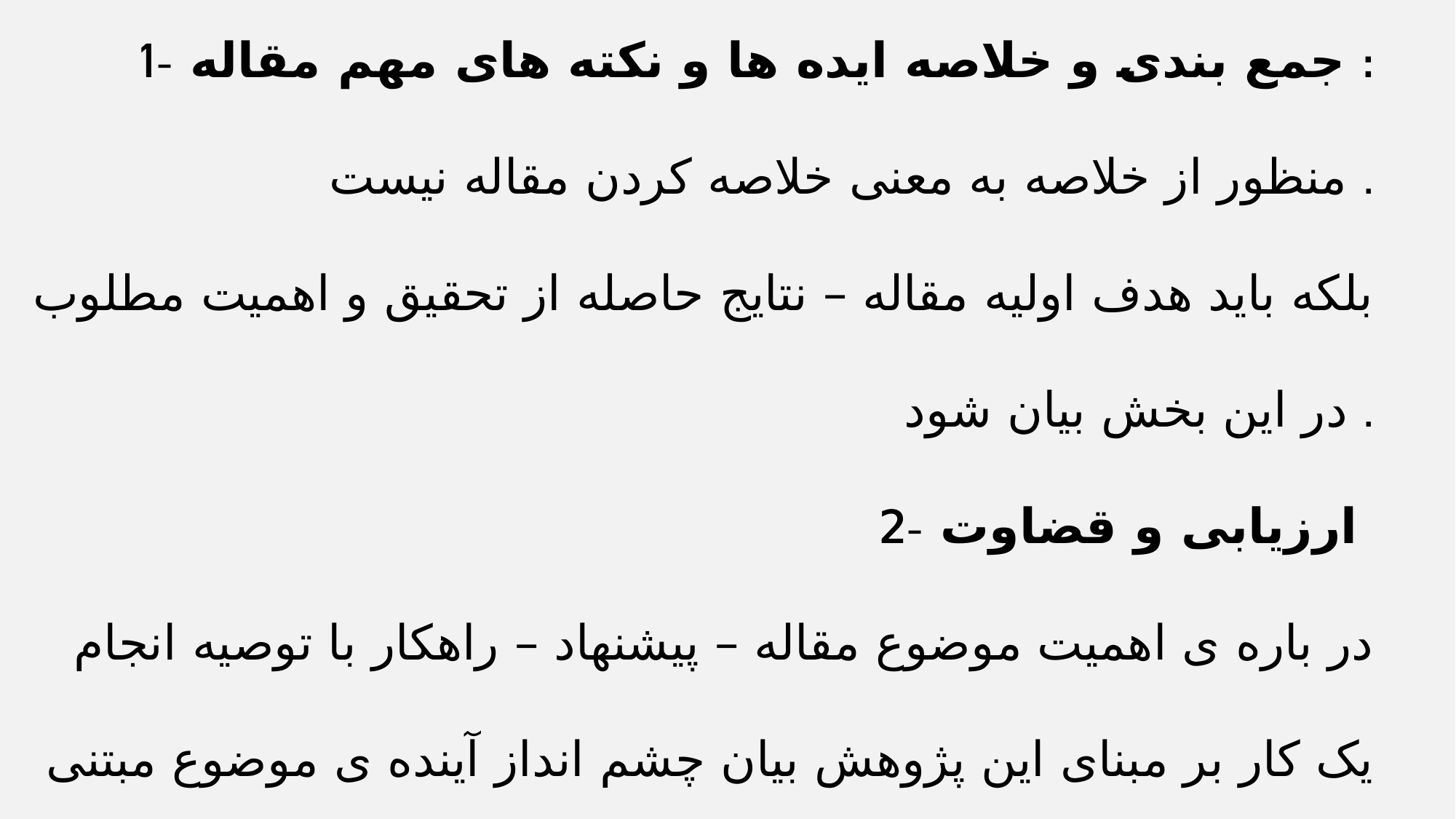

1- جمع بندی و خلاصه ایده ها و نکته های مهم مقاله :
منظور از خلاصه به معنی خلاصه کردن مقاله نیست .
بلکه باید هدف اولیه مقاله – نتایج حاصله از تحقیق و اهمیت مطلوب در این بخش بیان شود .
2- ارزیابی و قضاوت
در باره ی اهمیت موضوع مقاله – پیشنهاد – راهکار با توصیه انجام یک کار بر مبنای این پژوهش بیان چشم انداز آینده ی موضوع مبتنی بر ایده ی اصلی مقاله